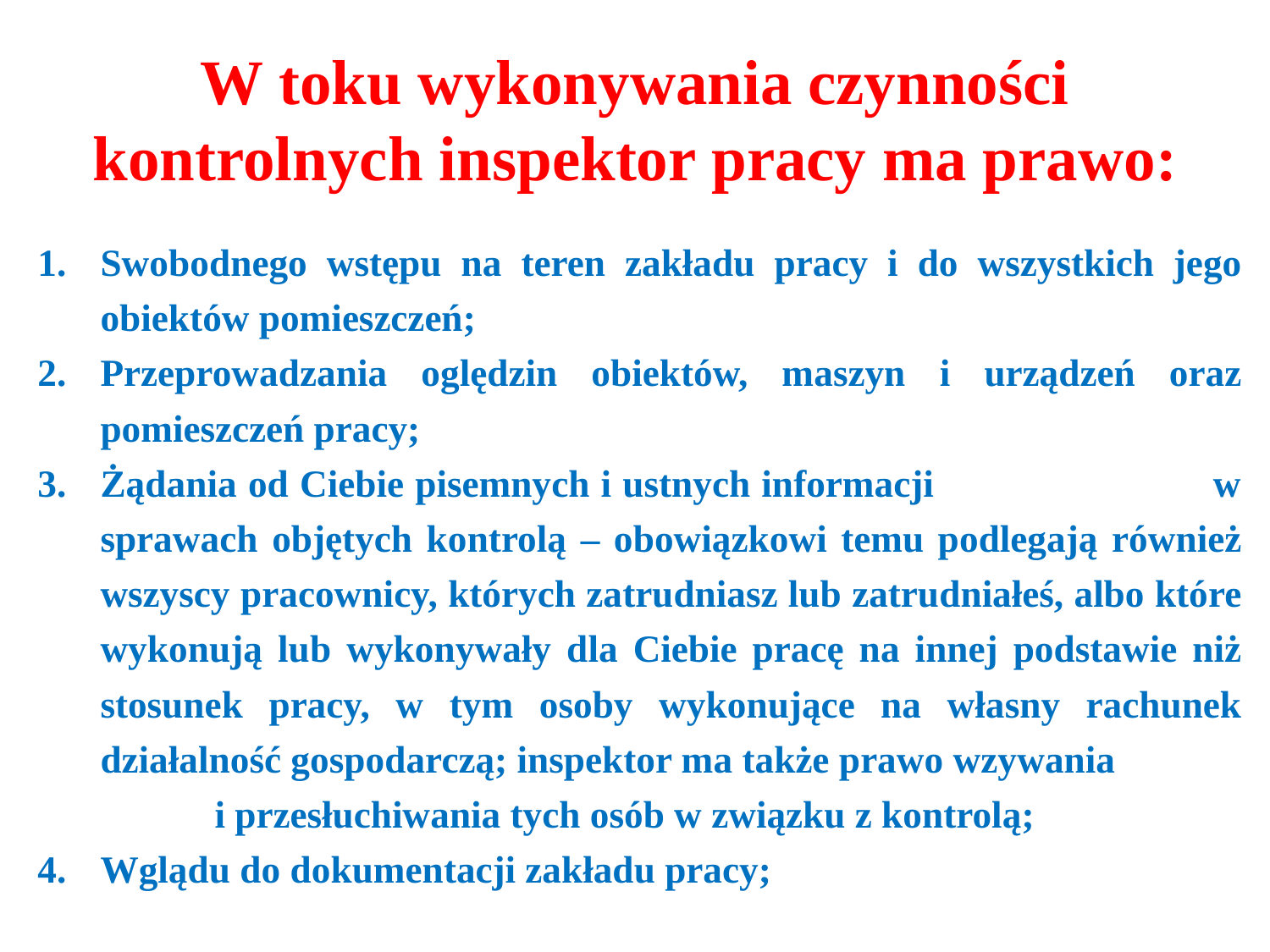

# W toku wykonywania czynności kontrolnych inspektor pracy ma prawo:
Swobodnego wstępu na teren zakładu pracy i do wszystkich jego obiektów pomieszczeń;
Przeprowadzania oględzin obiektów, maszyn i urządzeń oraz pomieszczeń pracy;
Żądania od Ciebie pisemnych i ustnych informacji                         w sprawach objętych kontrolą – obowiązkowi temu podlegają również wszyscy pracownicy, których zatrudniasz lub zatrudniałeś, albo które wykonują lub wykonywały dla Ciebie pracę na innej podstawie niż stosunek pracy, w tym osoby wykonujące na własny rachunek działalność gospodarczą; inspektor ma także prawo wzywania                          i przesłuchiwania tych osób w związku z kontrolą;
Wglądu do dokumentacji zakładu pracy;